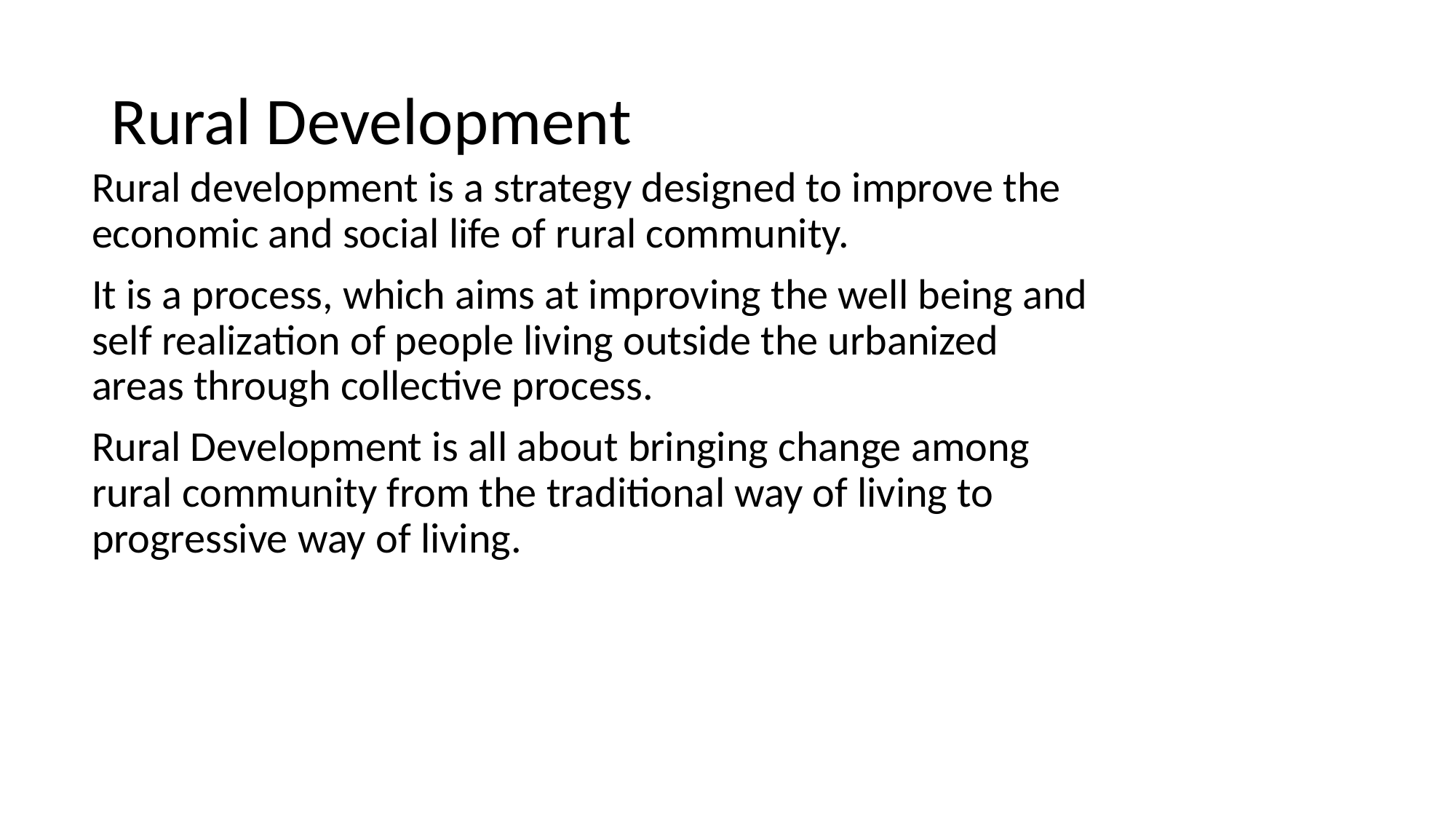

# Rural Development
Rural development is a strategy designed to improve the economic and social life of rural community.
It is a process, which aims at improving the well being and self realization of people living outside the urbanized areas through collective process.
Rural Development is all about bringing change among rural community from the traditional way of living to progressive way of living.